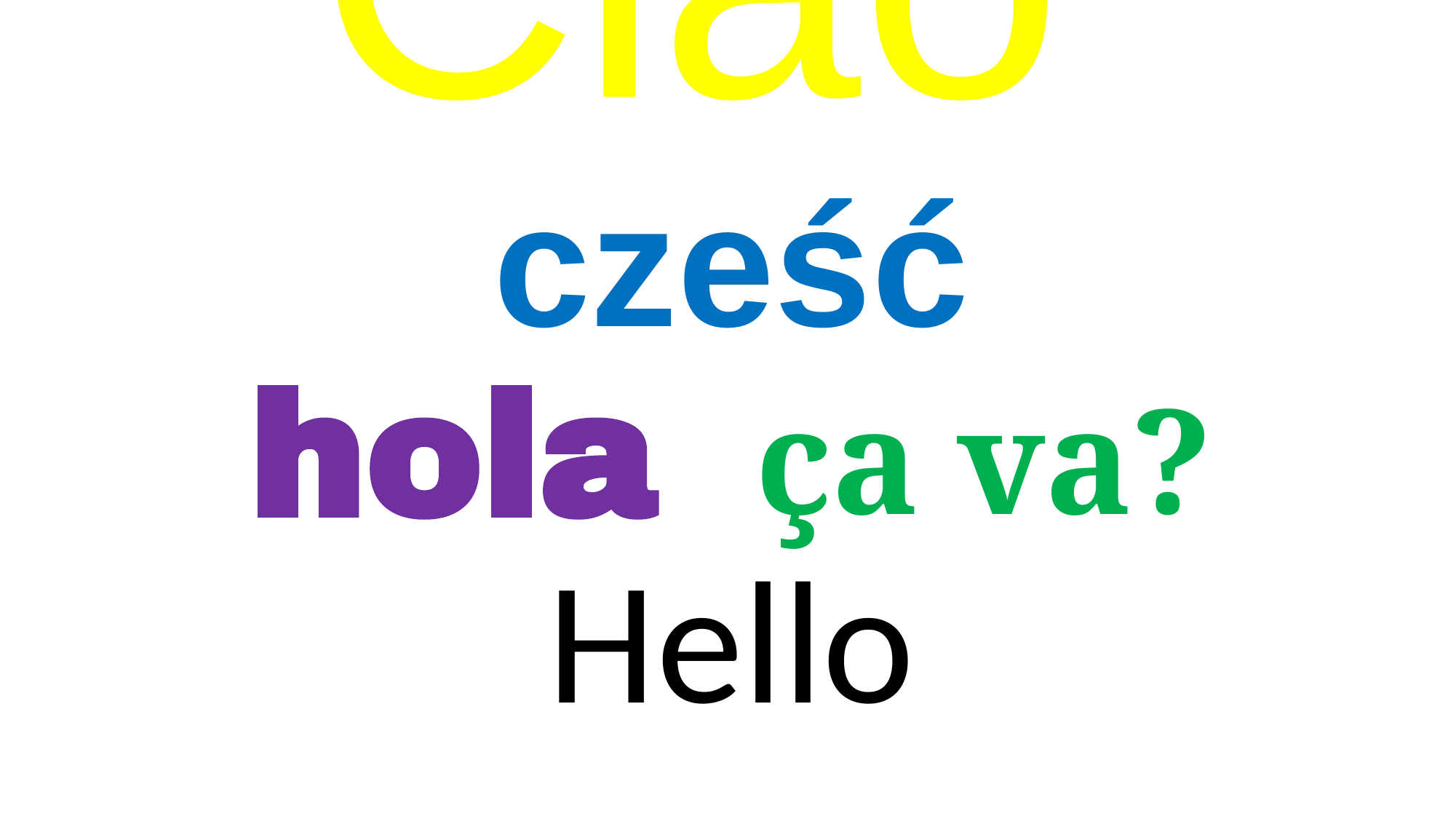

# Ciao  cześć hola   ça va? Hello